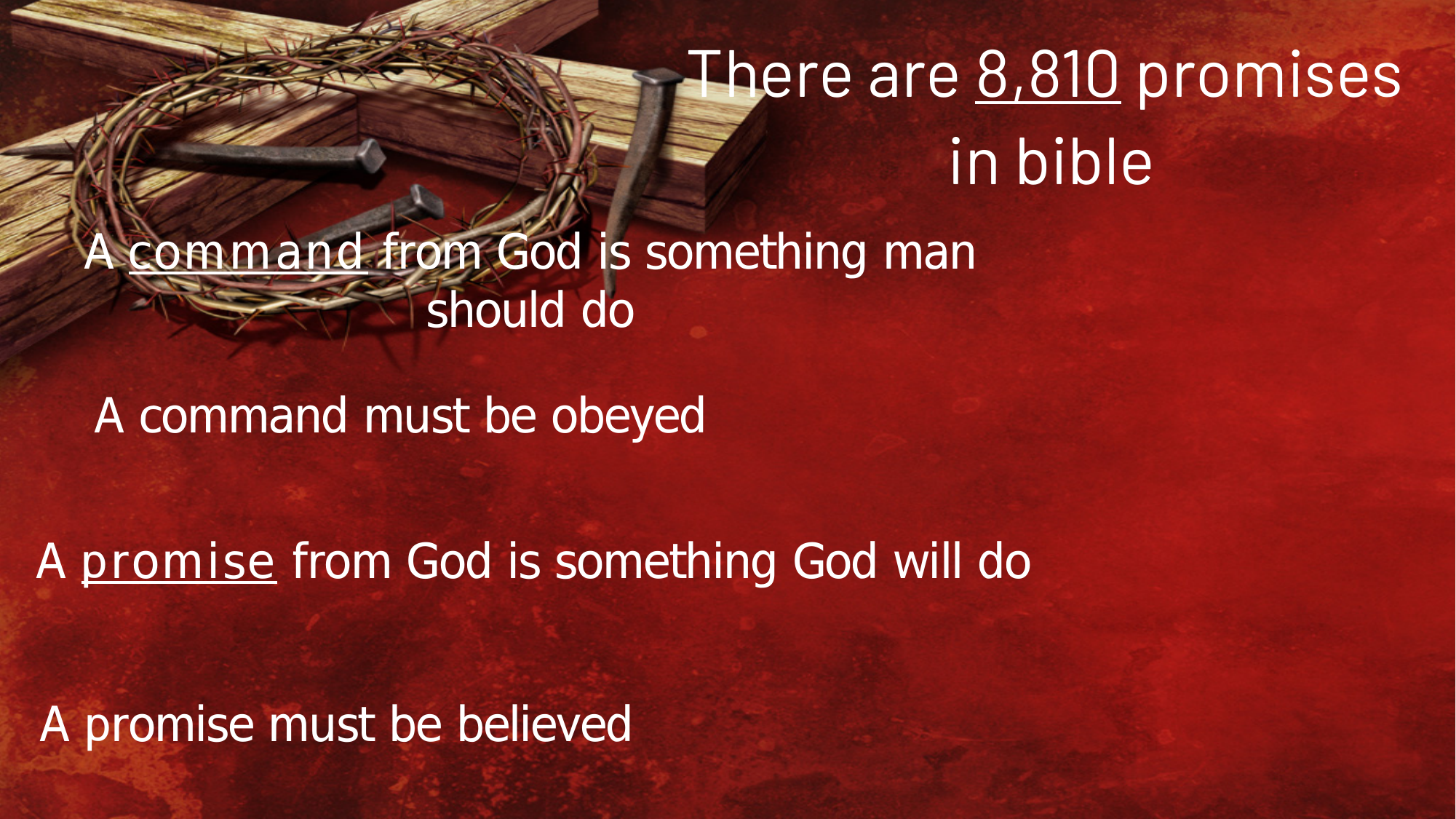

There are 8,810 promises
 in bible
A command from God is something man should do
A command must be obeyed
A promise from God is something God will do
A promise must be believed